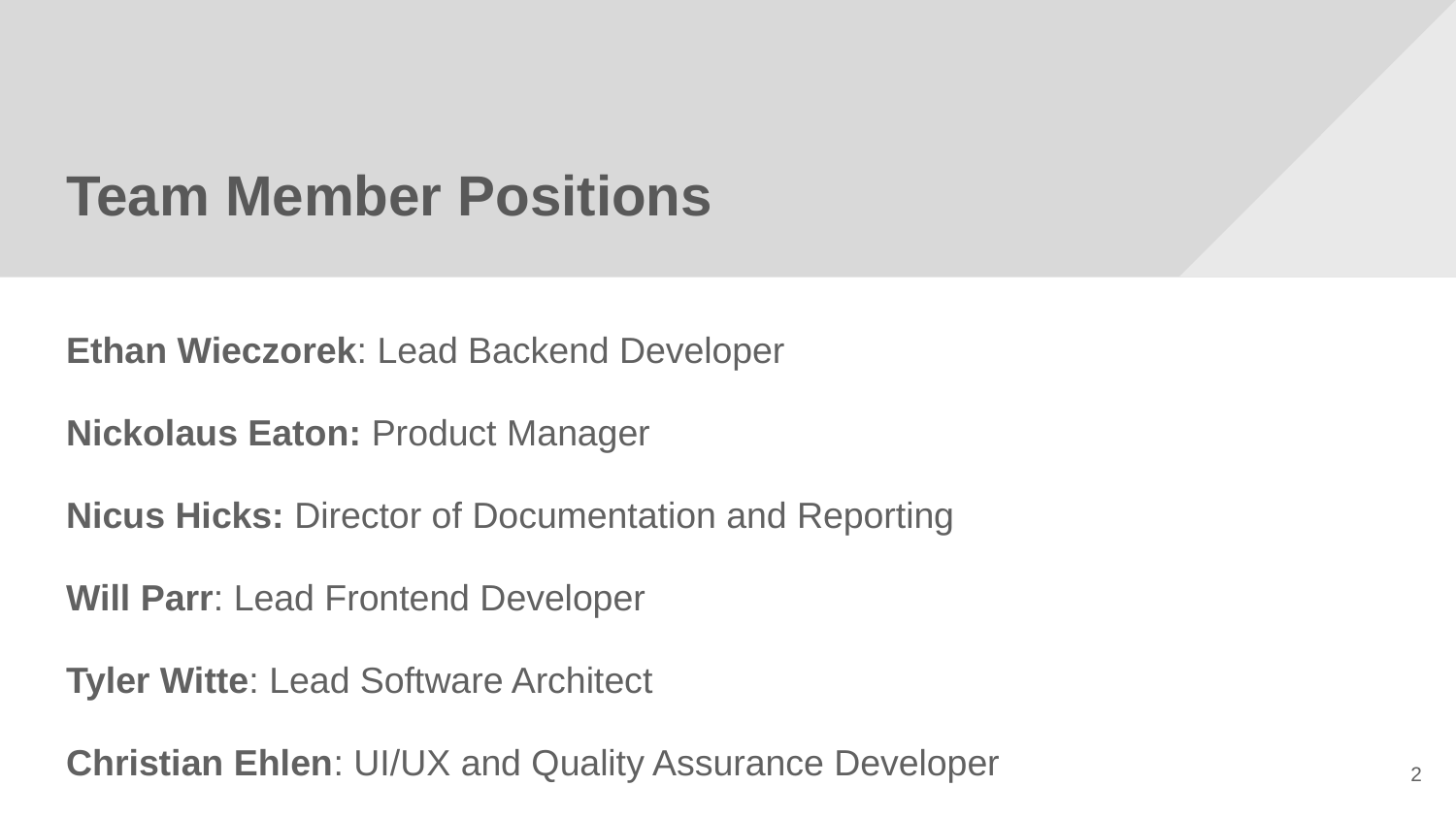

# Team Member Positions
Ethan Wieczorek: Lead Backend Developer
Nickolaus Eaton: Product Manager
Nicus Hicks: Director of Documentation and Reporting
Will Parr: Lead Frontend Developer
Tyler Witte: Lead Software Architect
Christian Ehlen: UI/UX and Quality Assurance Developer
2